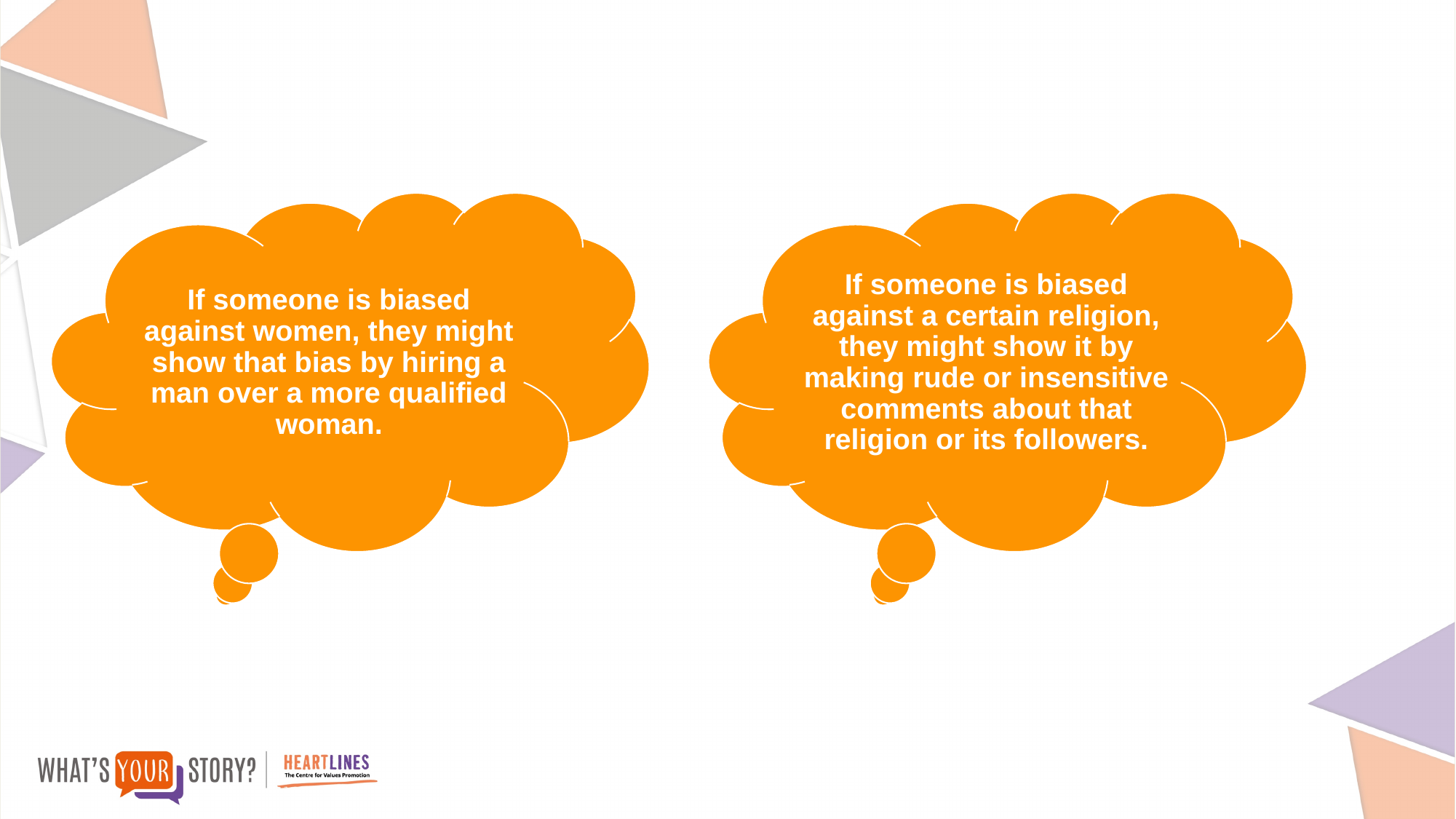

If someone is biased against women, they might show that bias by hiring a man over a more qualified woman.
If someone is biased against a certain religion, they might show it by making rude or insensitive comments about that religion or its followers.